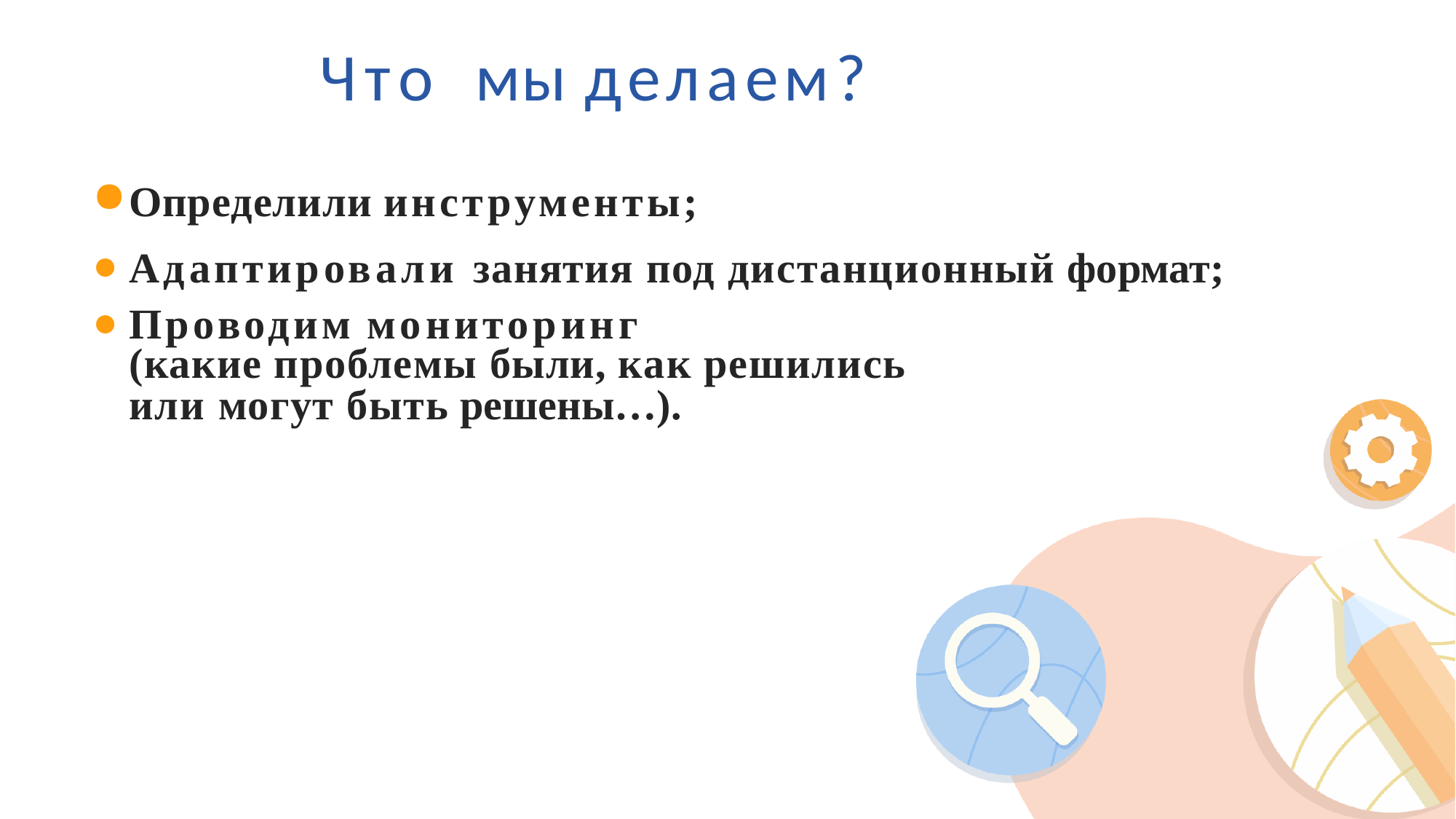

# Что  мы делаем?
Определили инструменты;
Адаптировали занятия под дистанционный формат;
Проводим мониторинг
(какие проблемы были, как решились
или могут быть решены…).